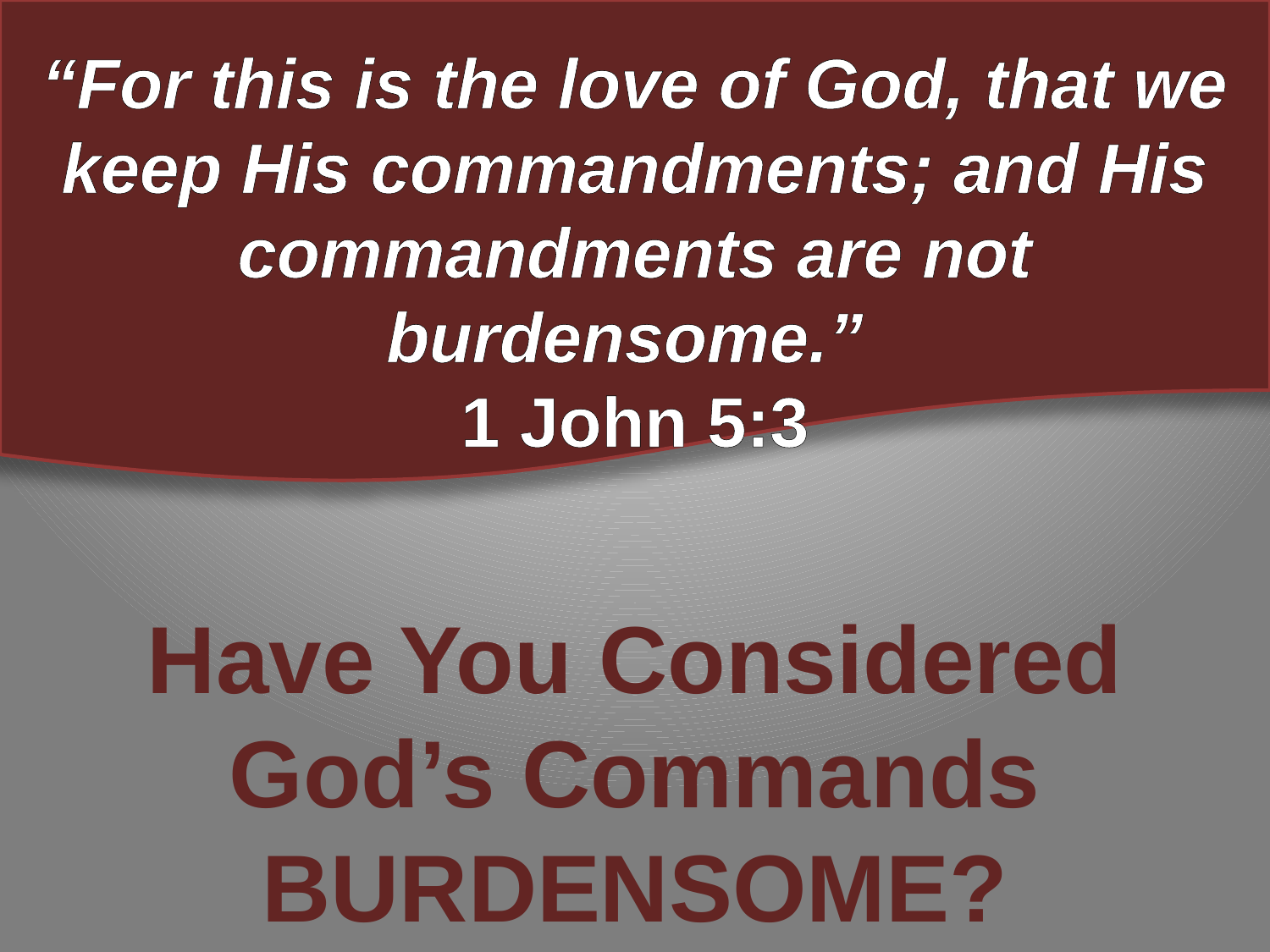

“For this is the love of God, that we keep His commandments; and His commandments are not burdensome.”
1 John 5:3
Have You Considered God’s Commands BURDENSOME?